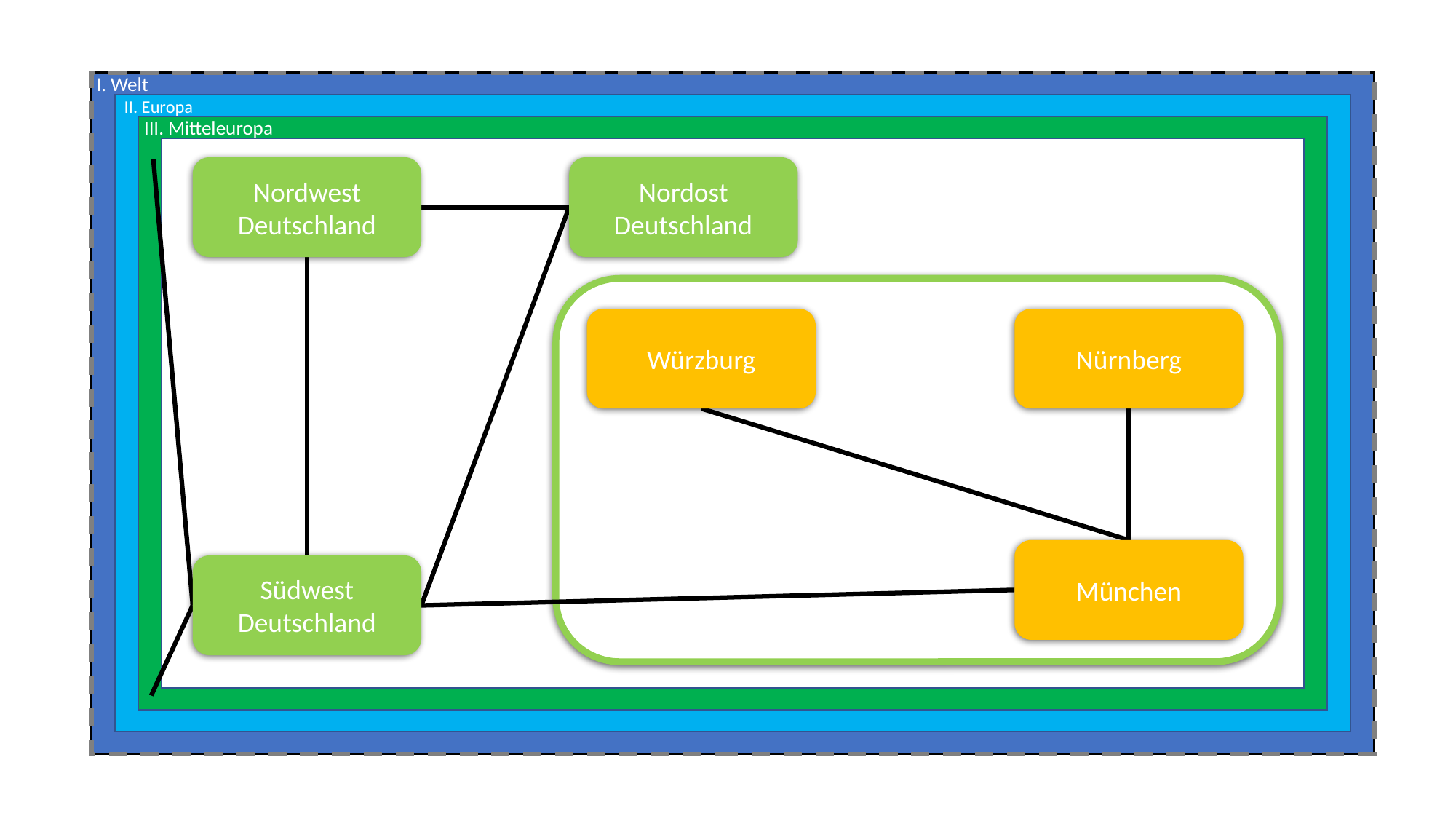

I. Welt

Deutschland
Mitteleuropa
II. Europa

Benelux

III. Mitteleuropa

Nordwest
Deutschland
Nordost
Deutschland
Südost
Deutschland
Nürnberg
Würzburg
München
Südwest
Deutschland
Schweiz
Tschechien